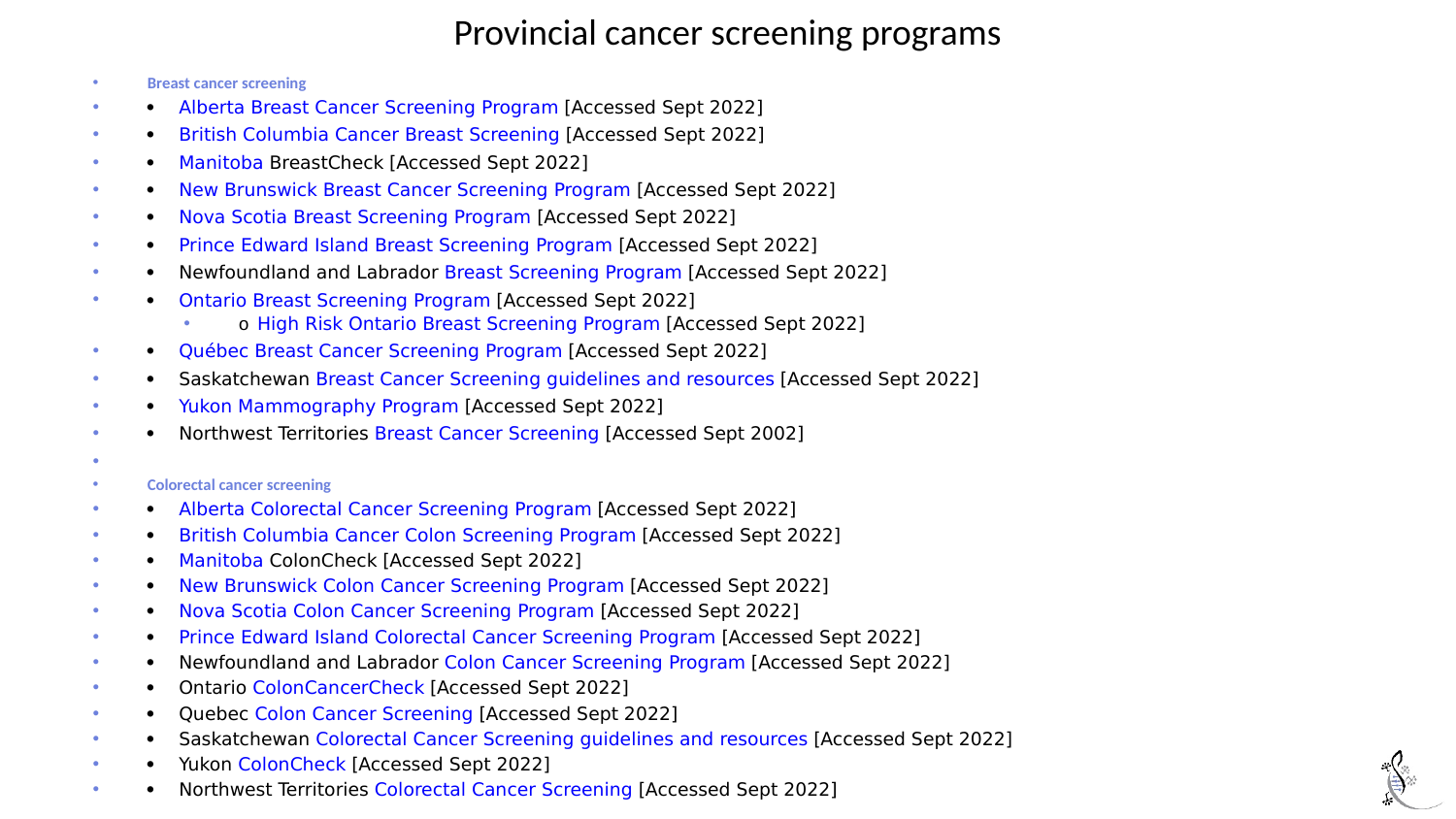

# Provincial cancer screening programs
Breast cancer screening
•         Alberta Breast Cancer Screening Program [Accessed Sept 2022]
•         British Columbia Cancer Breast Screening [Accessed Sept 2022]
•         Manitoba BreastCheck [Accessed Sept 2022]
•         New Brunswick Breast Cancer Screening Program [Accessed Sept 2022]
•         Nova Scotia Breast Screening Program [Accessed Sept 2022]
•         Prince Edward Island Breast Screening Program [Accessed Sept 2022]
•         Newfoundland and Labrador Breast Screening Program [Accessed Sept 2022]
•         Ontario Breast Screening Program [Accessed Sept 2022]
o   High Risk Ontario Breast Screening Program [Accessed Sept 2022]
•         Québec Breast Cancer Screening Program [Accessed Sept 2022]
•         Saskatchewan Breast Cancer Screening guidelines and resources [Accessed Sept 2022]
•         Yukon Mammography Program [Accessed Sept 2022]
•         Northwest Territories Breast Cancer Screening [Accessed Sept 2002]

Colorectal cancer screening
•         Alberta Colorectal Cancer Screening Program [Accessed Sept 2022]
•         British Columbia Cancer Colon Screening Program [Accessed Sept 2022]
•         Manitoba ColonCheck [Accessed Sept 2022]
•         New Brunswick Colon Cancer Screening Program [Accessed Sept 2022]
•         Nova Scotia Colon Cancer Screening Program [Accessed Sept 2022]
•         Prince Edward Island Colorectal Cancer Screening Program [Accessed Sept 2022]
•         Newfoundland and Labrador Colon Cancer Screening Program [Accessed Sept 2022]
•         Ontario ColonCancerCheck [Accessed Sept 2022]
•         Quebec Colon Cancer Screening [Accessed Sept 2022]
•         Saskatchewan Colorectal Cancer Screening guidelines and resources [Accessed Sept 2022]
•         Yukon ColonCheck [Accessed Sept 2022]
•         Northwest Territories Colorectal Cancer Screening [Accessed Sept 2022]